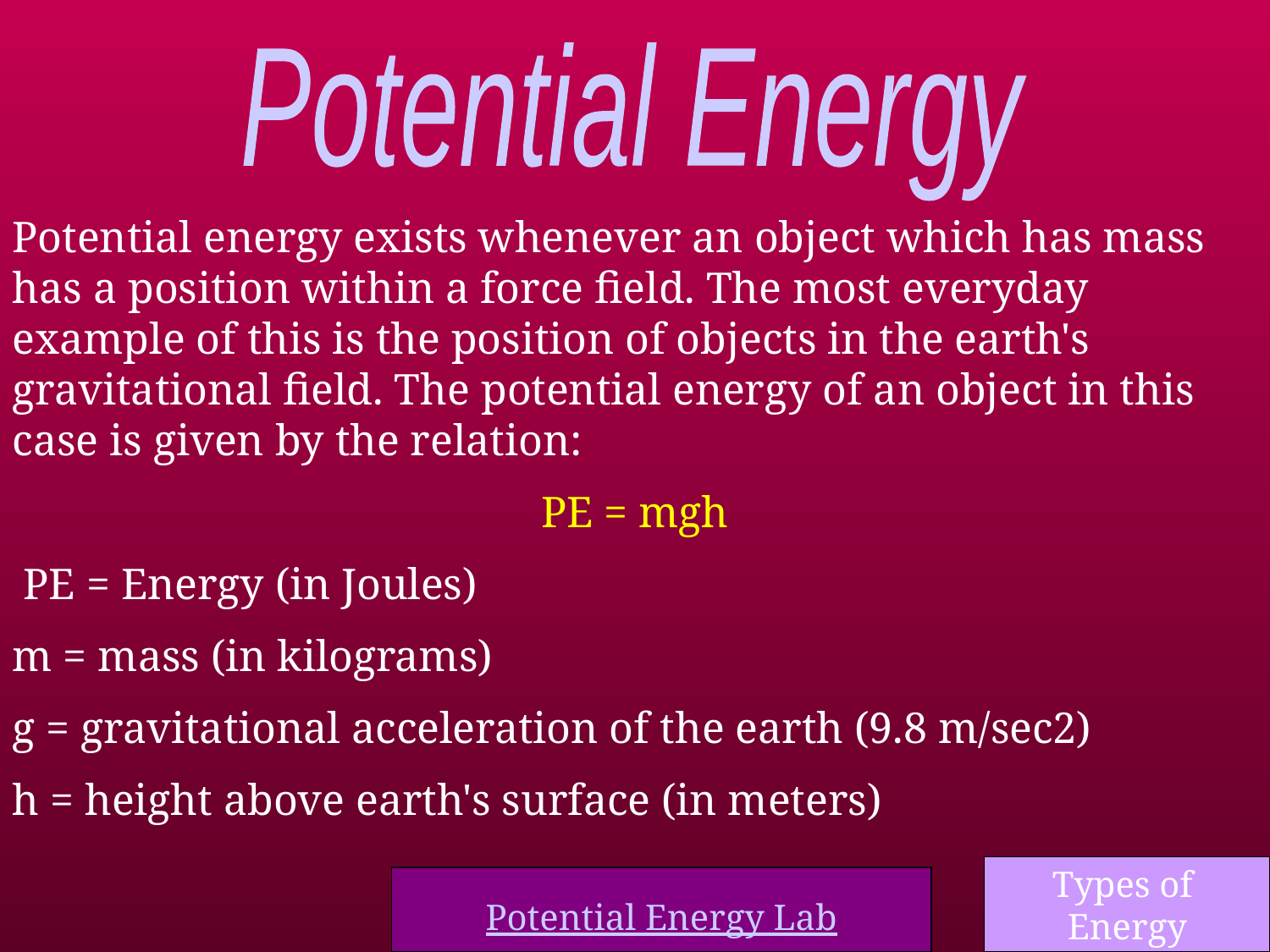

Potential Energy
Potential energy exists whenever an object which has mass has a position within a force field. The most everyday example of this is the position of objects in the earth's gravitational field. The potential energy of an object in this case is given by the relation:
 PE = mgh
 PE = Energy (in Joules)
m = mass (in kilograms)
g = gravitational acceleration of the earth (9.8 m/sec2)
h = height above earth's surface (in meters)
Types of
Energy

Potential Energy Lab